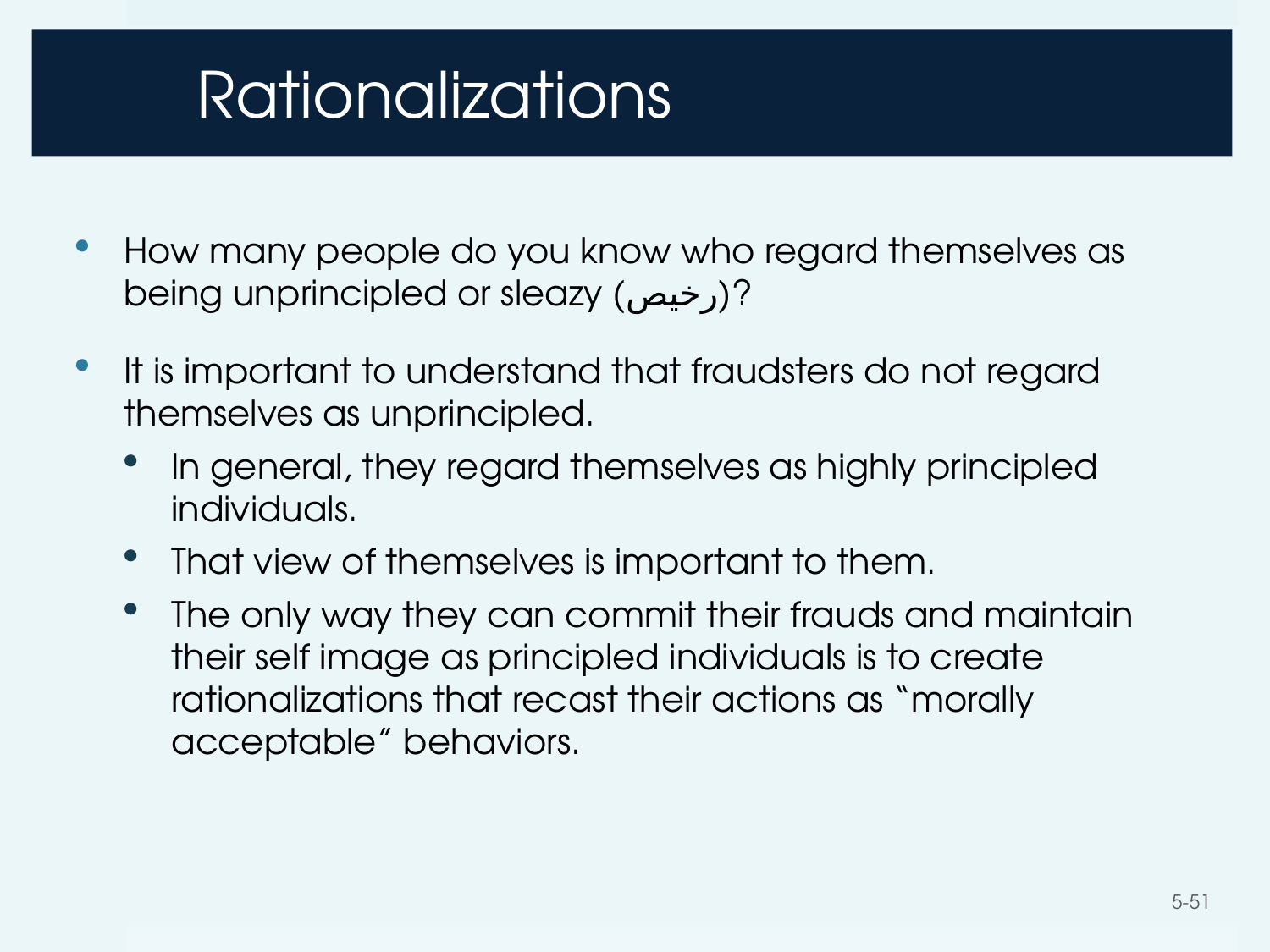

# Rationalizations
How many people do you know who regard themselves as being unprincipled or sleazy (رخيص)?
It is important to understand that fraudsters do not regard themselves as unprincipled.
In general, they regard themselves as highly principled individuals.
That view of themselves is important to them.
The only way they can commit their frauds and maintain their self image as principled individuals is to create rationalizations that recast their actions as “morally acceptable” behaviors.
5-51